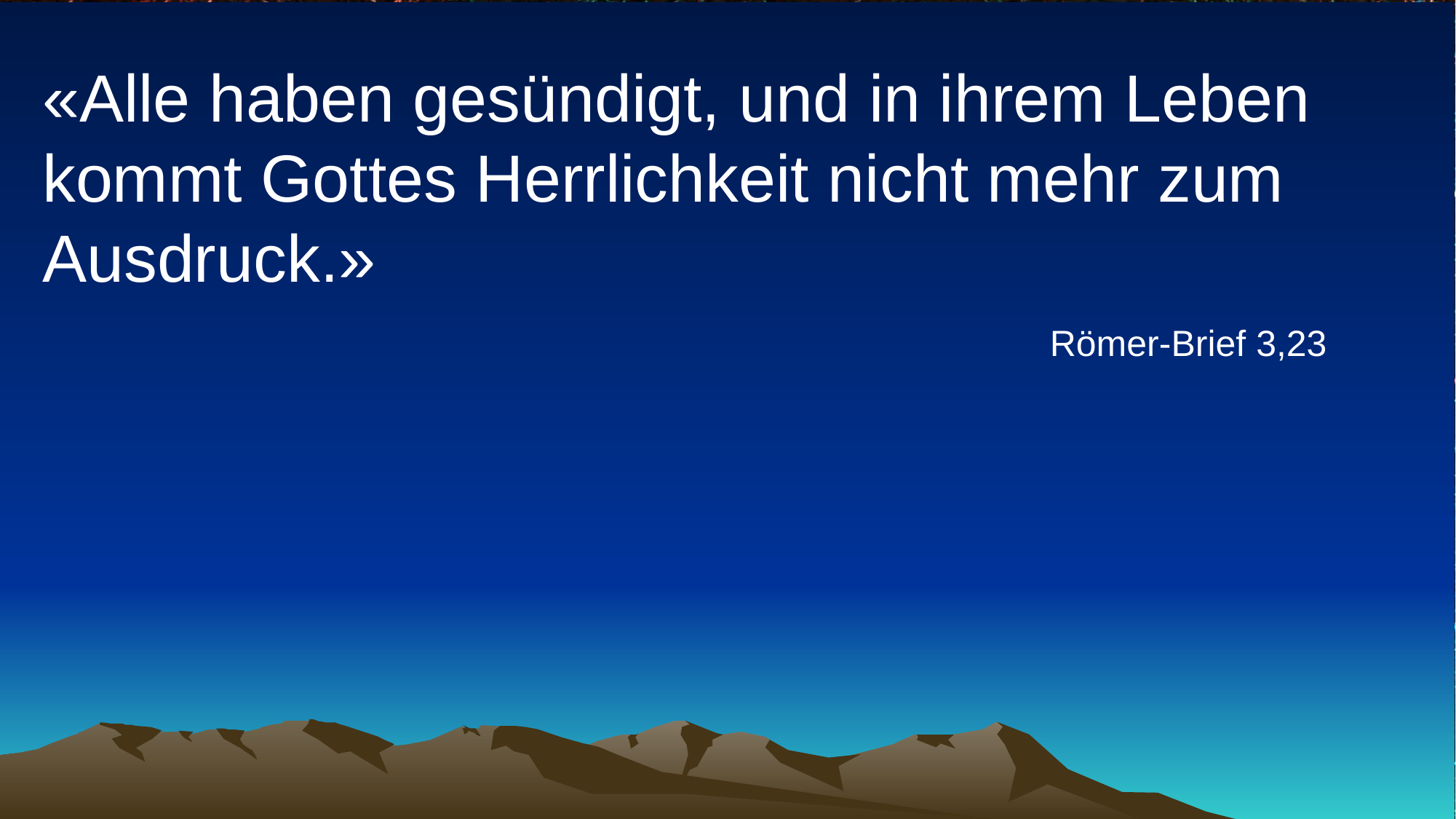

# «Alle haben gesündigt, und in ihrem Leben kommt Gottes Herrlichkeit nicht mehr zum Ausdruck.»
Römer-Brief 3,23